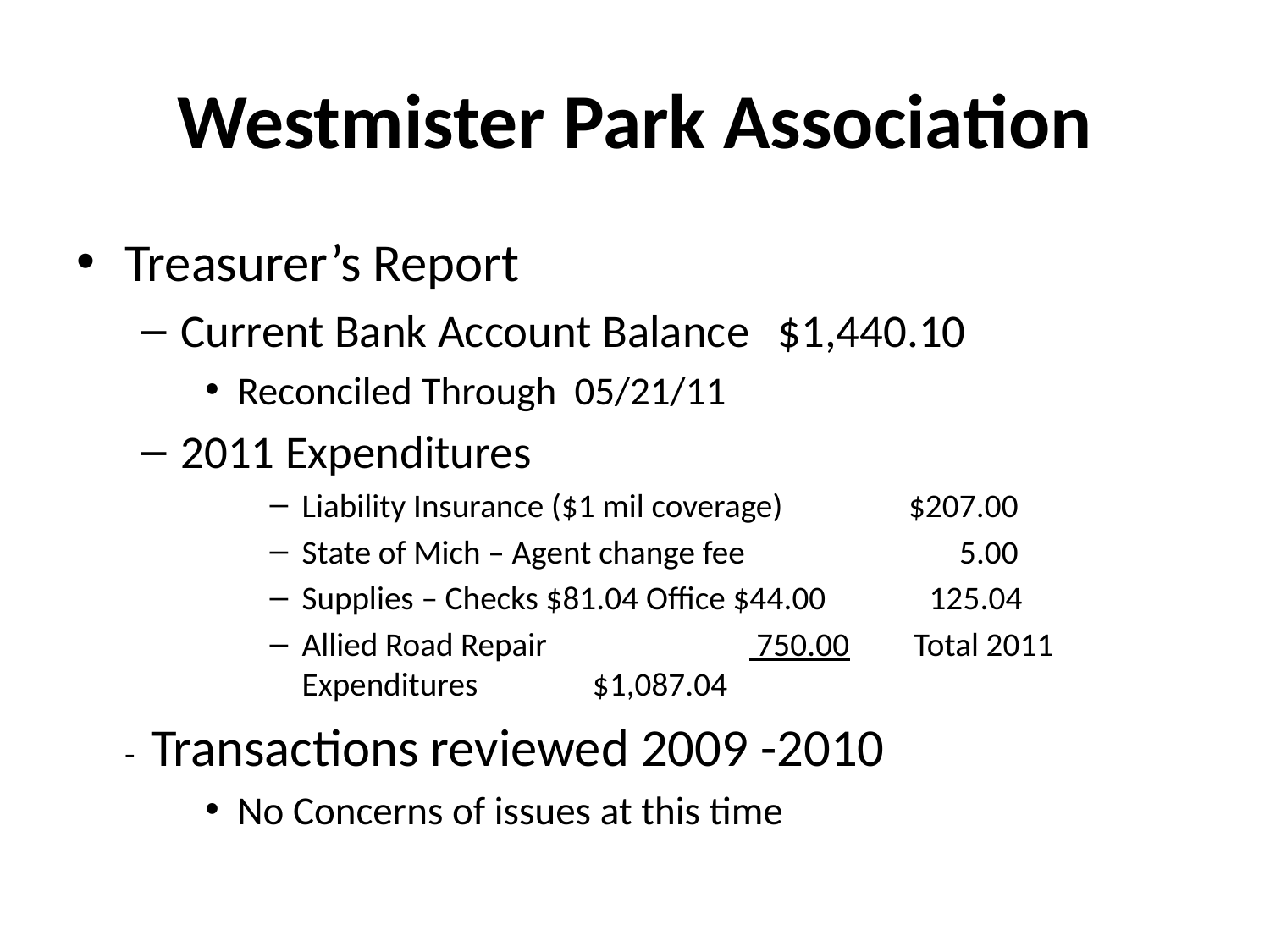

# Westmister Park Association
Treasurer’s Report
Current Bank Account Balance	$1,440.10
Reconciled Through  05/21/11
2011 Expenditures
Liability Insurance ($1 mil coverage)                 $207.00
State of Mich – Agent change fee                             5.00
Supplies – Checks $81.04 Office $44.00              125.04
Allied Road Repair			             750.00		  Total 2011 Expenditures     		       $1,087.04
	-  Transactions reviewed 2009 -2010
No Concerns of issues at this time